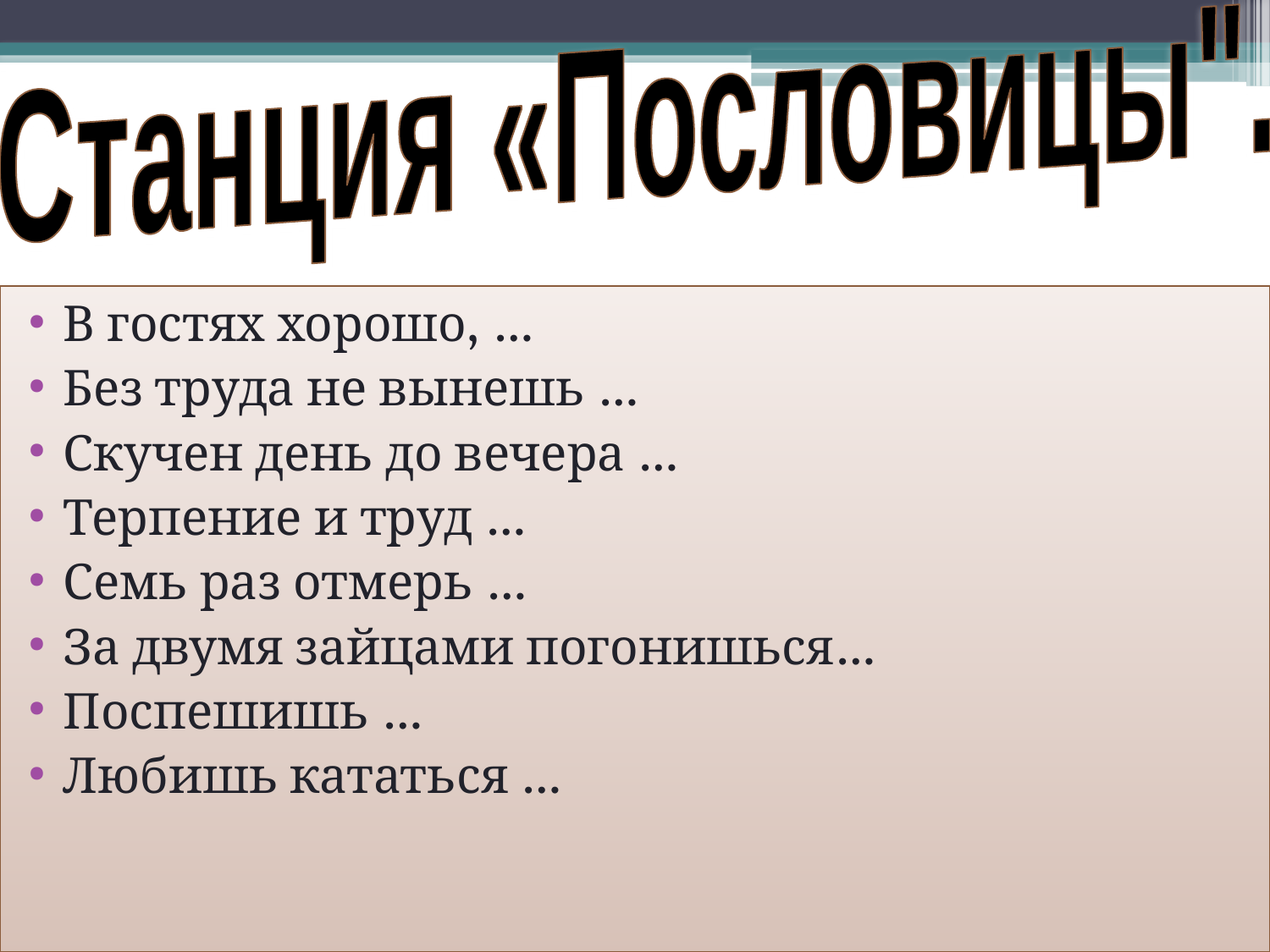

Станция «Пословицы".
В гостях хорошо, …
Без труда не вынешь …
Скучен день до вечера …
Терпение и труд …
Семь раз отмерь …
За двумя зайцами погонишься…
Поспешишь …
Любишь кататься …